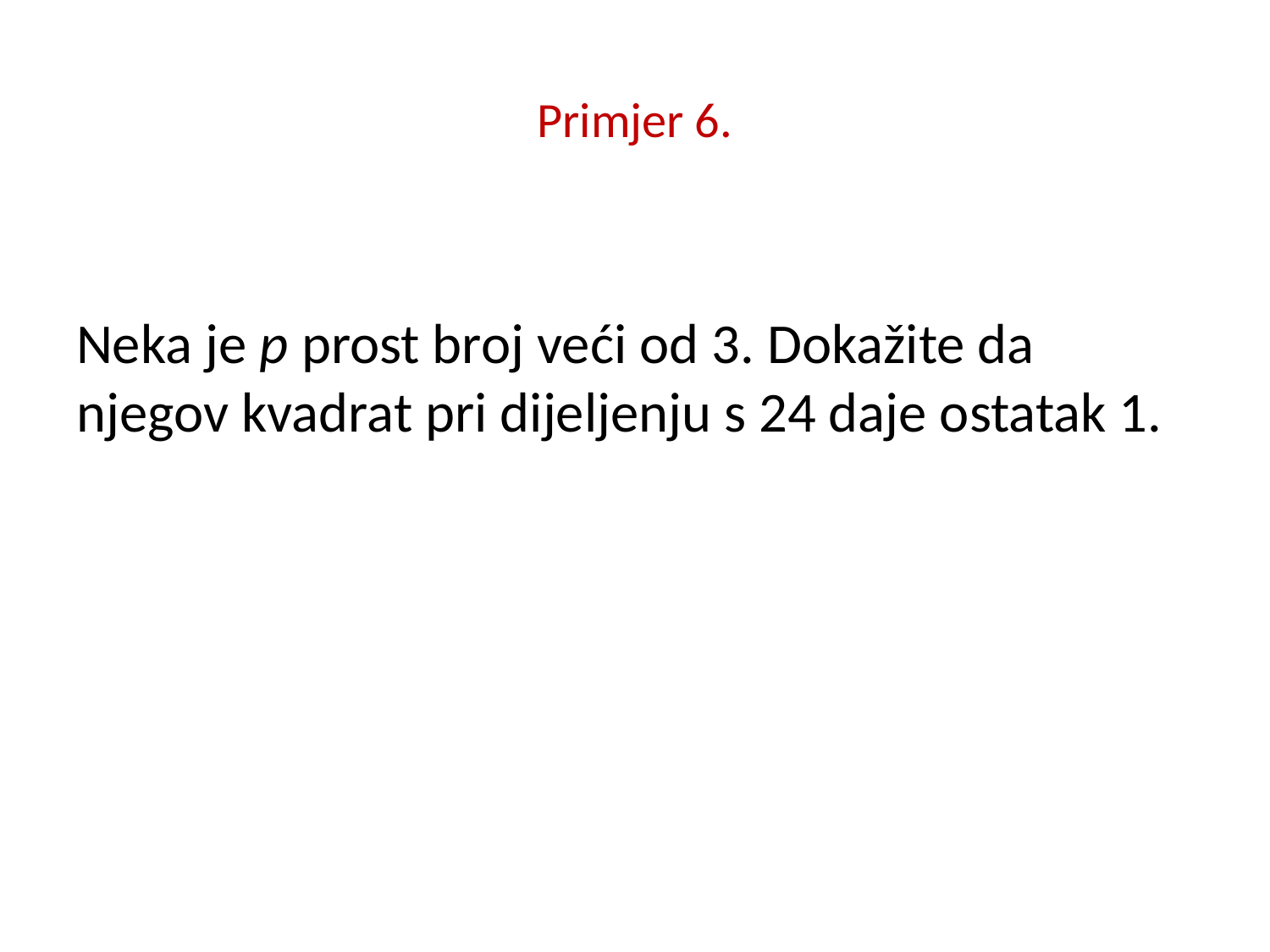

# Primjer 6.

Neka je p prost broj veći od 3. Dokažite da njegov kvadrat pri dijeljenju s 24 daje ostatak 1.